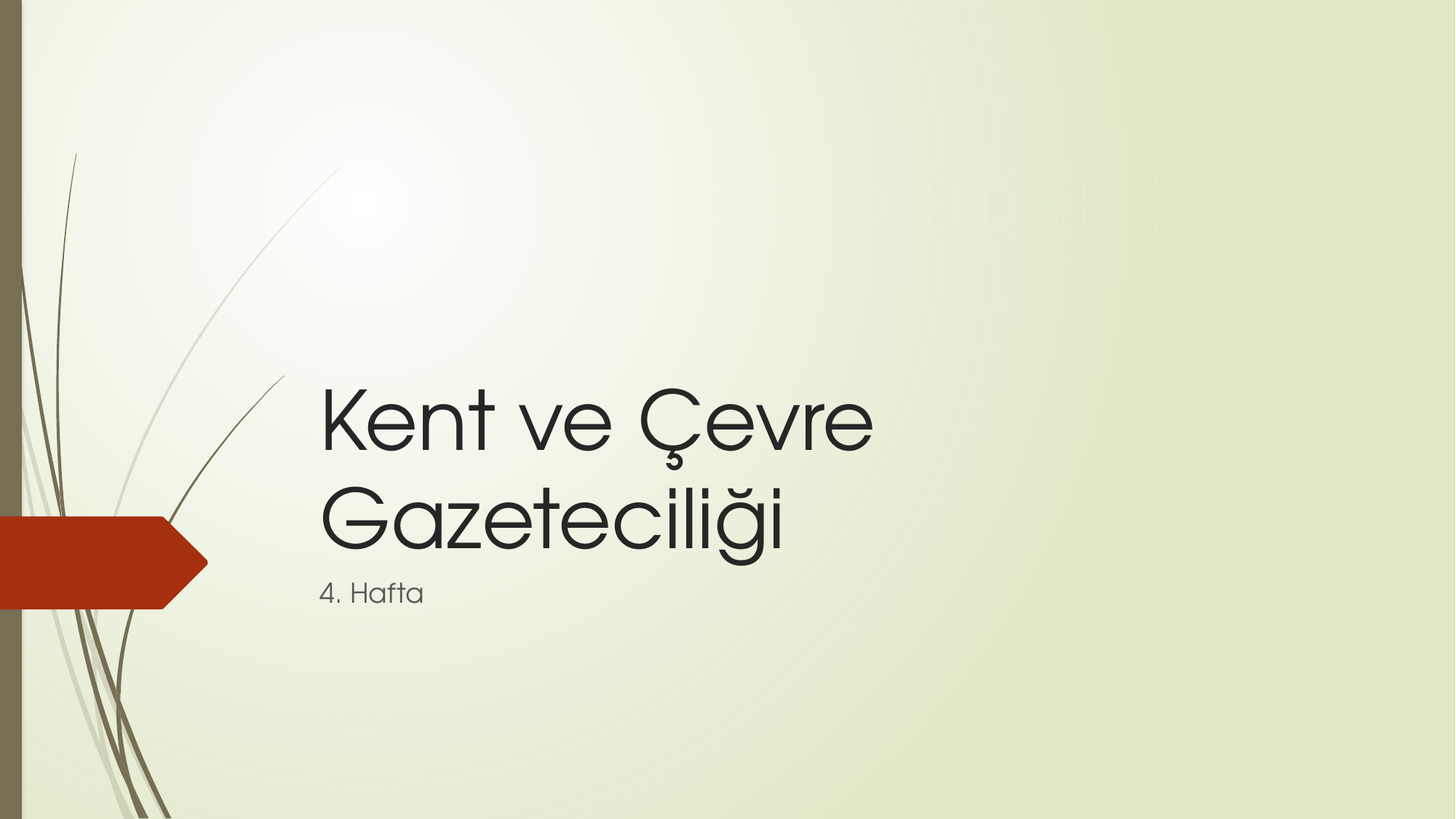

# Kent ve Çevre Gazeteciliği
4. Hafta